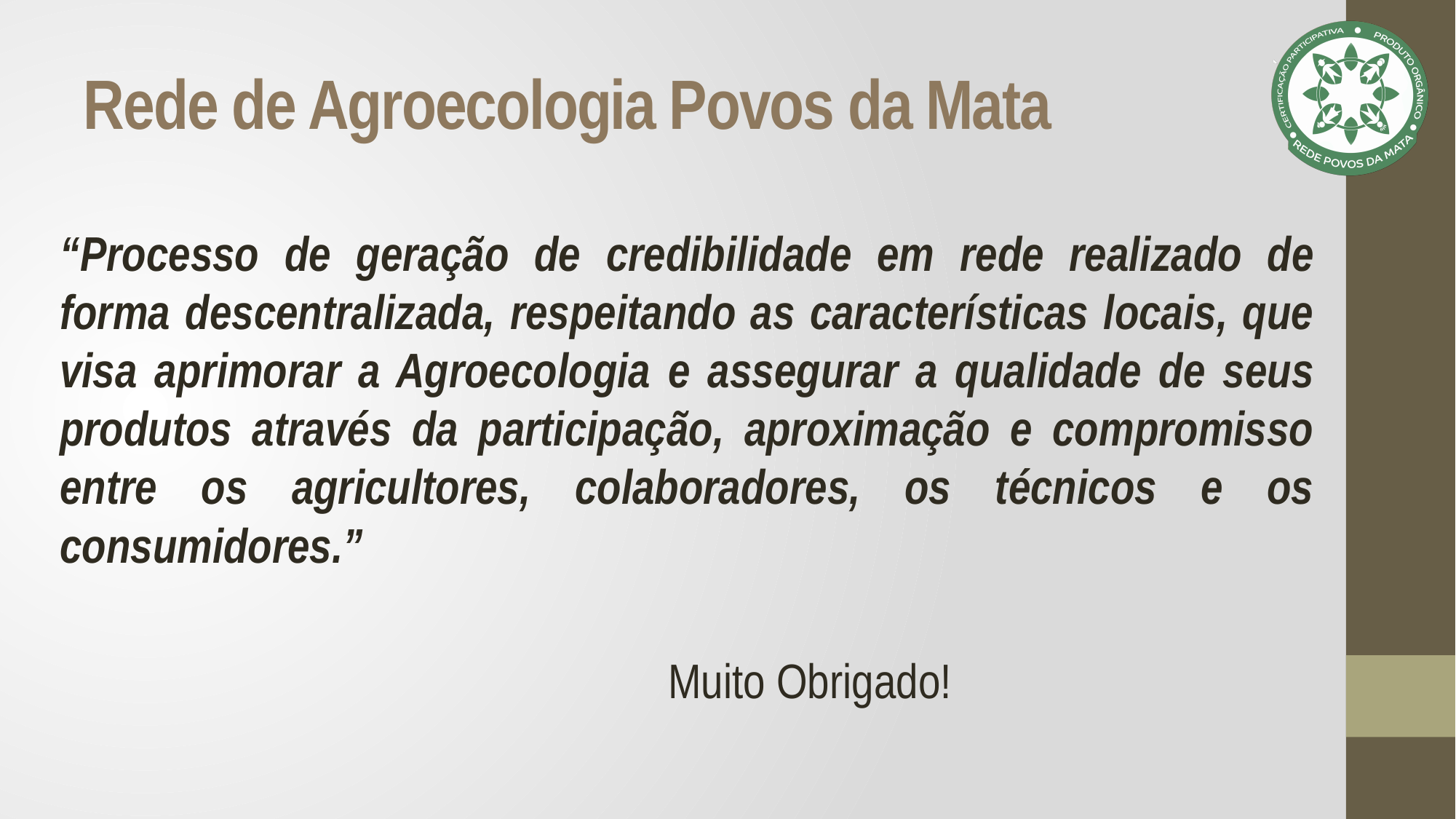

# Rede de Agroecologia Povos da Mata
“Processo de geração de credibilidade em rede realizado de forma descentralizada, respeitando as características locais, que visa aprimorar a Agroecologia e assegurar a qualidade de seus produtos através da participação, aproximação e compromisso entre os agricultores, colaboradores, os técnicos e os consumidores.”

						Muito Obrigado!